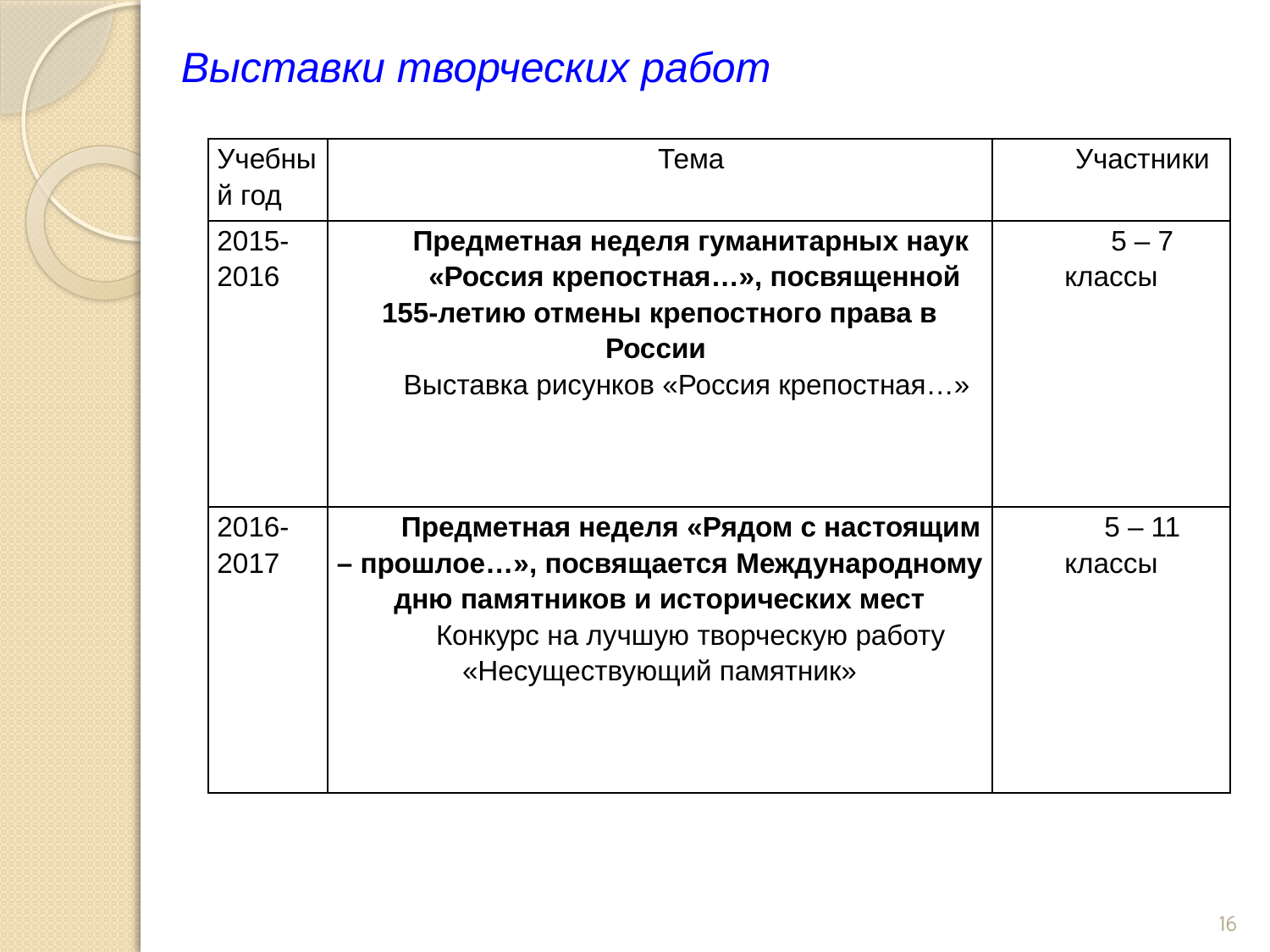

# Выставки творческих работ
| Учебный год | Тема | Участники |
| --- | --- | --- |
| 2015-2016 | Предметная неделя гуманитарных наук «Россия крепостная…», посвященной 155-летию отмены крепостного права в России Выставка рисунков «Россия крепостная…» | 5 – 7 классы |
| 2016-2017 | Предметная неделя «Рядом с настоящим – прошлое…», посвящается Международному дню памятников и исторических мест Конкурс на лучшую творческую работу «Несуществующий памятник» | 5 – 11 классы |

16